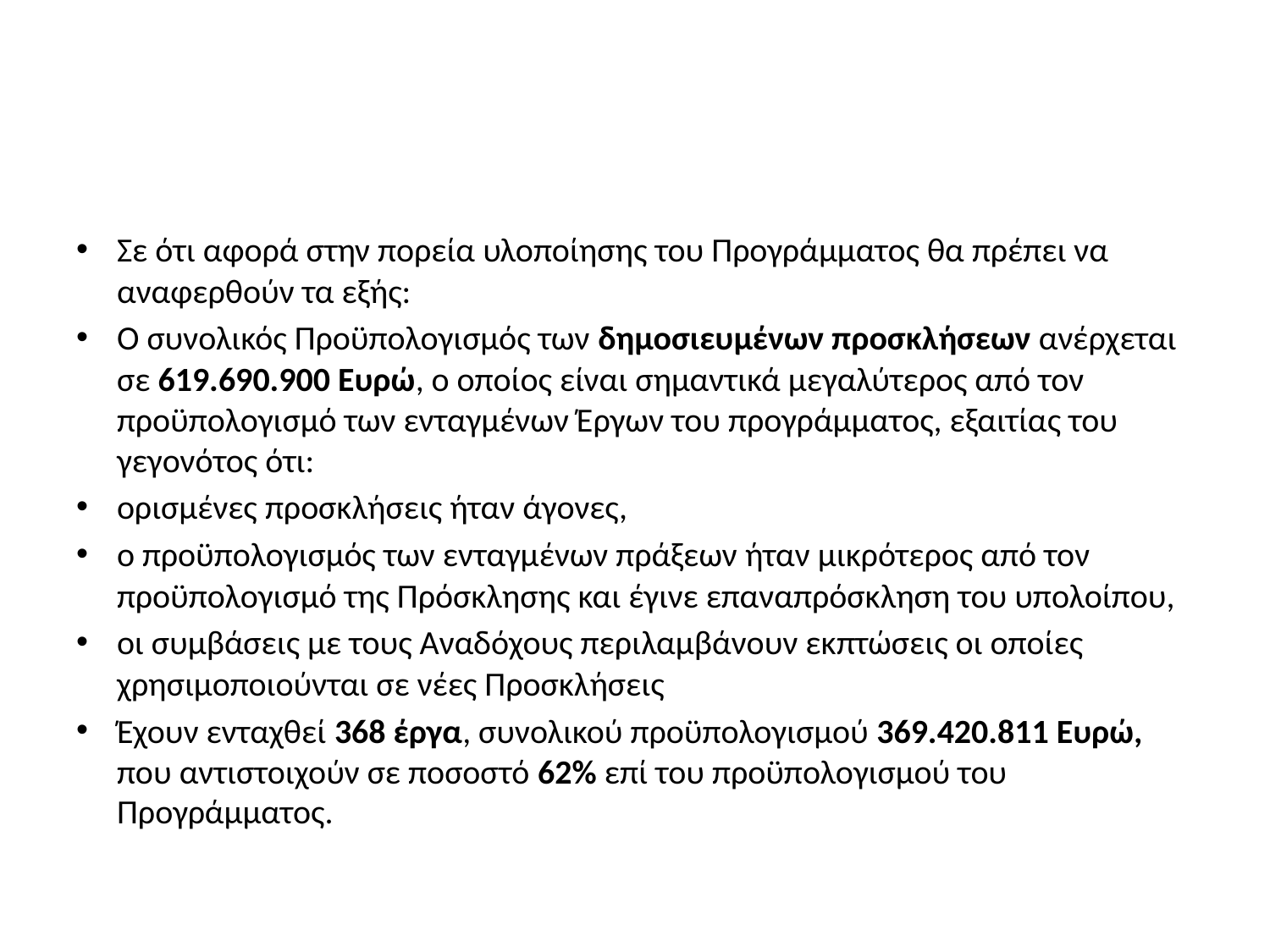

#
Σε ότι αφορά στην πορεία υλοποίησης του Προγράμματος θα πρέπει να αναφερθούν τα εξής:
Ο συνολικός Προϋπολογισμός των δημοσιευμένων προσκλήσεων ανέρχεται σε 619.690.900 Ευρώ, ο οποίος είναι σημαντικά μεγαλύτερος από τον προϋπολογισμό των ενταγμένων Έργων του προγράμματος, εξαιτίας του γεγονότος ότι:
ορισμένες προσκλήσεις ήταν άγονες,
ο προϋπολογισμός των ενταγμένων πράξεων ήταν μικρότερος από τον προϋπολογισμό της Πρόσκλησης και έγινε επαναπρόσκληση του υπολοίπου,
οι συμβάσεις με τους Αναδόχους περιλαμβάνουν εκπτώσεις οι οποίες χρησιμοποιούνται σε νέες Προσκλήσεις
Έχουν ενταχθεί 368 έργα, συνολικού προϋπολογισμού 369.420.811 Ευρώ, που αντιστοιχούν σε ποσοστό 62% επί του προϋπολογισμού του Προγράμματος.